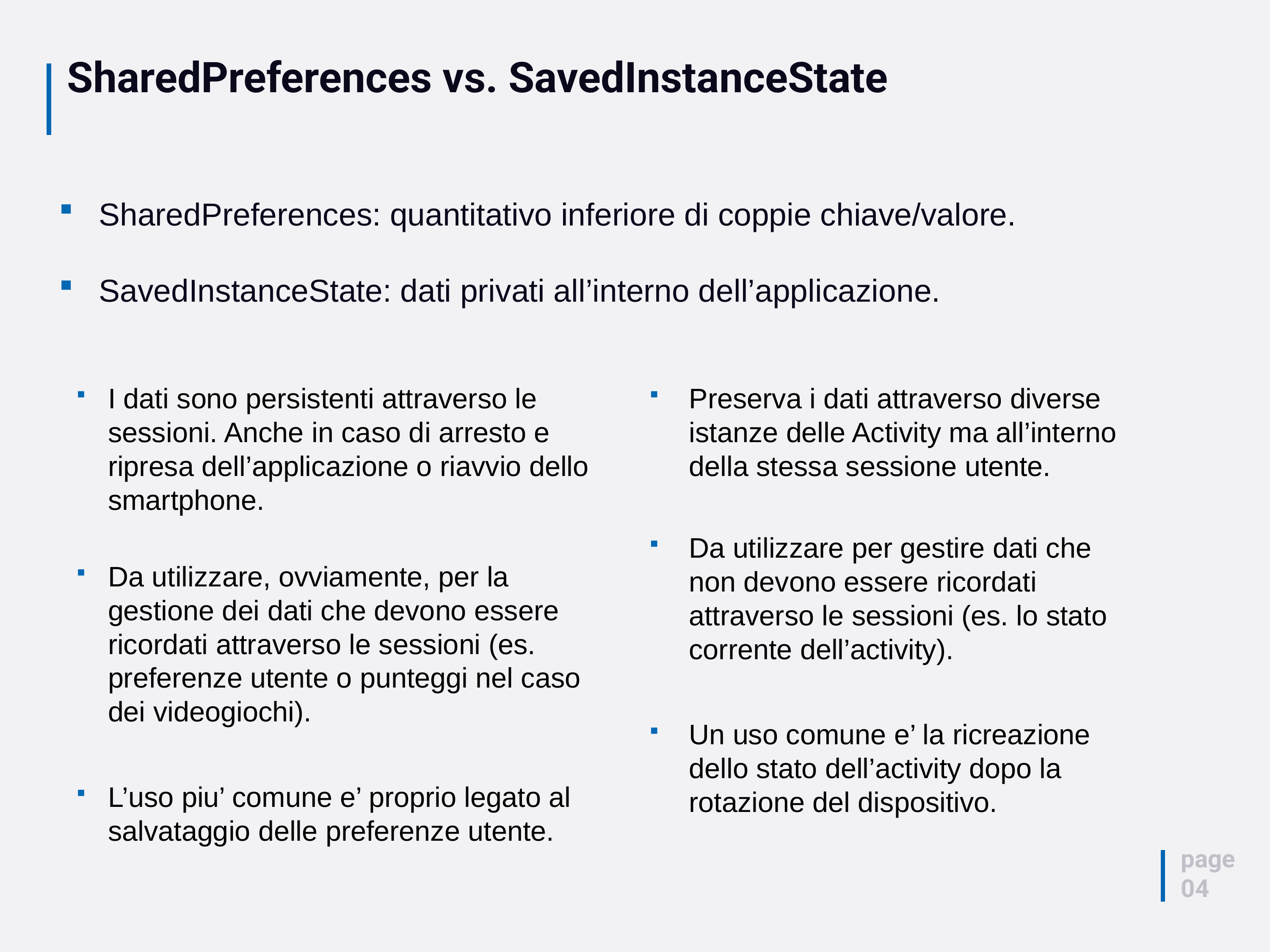

# SharedPreferences vs. SavedInstanceState
SharedPreferences: quantitativo inferiore di coppie chiave/valore.

SavedInstanceState: dati privati all’interno dell’applicazione.

I dati sono persistenti attraverso le sessioni. Anche in caso di arresto e ripresa dell’applicazione o riavvio dello smartphone.

Da utilizzare, ovviamente, per la gestione dei dati che devono essere ricordati attraverso le sessioni (es. preferenze utente o punteggi nel caso dei videogiochi).

L’uso piu’ comune e’ proprio legato al salvataggio delle preferenze utente.
Preserva i dati attraverso diverse istanze delle Activity ma all’interno della stessa sessione utente.

Da utilizzare per gestire dati che non devono essere ricordati attraverso le sessioni (es. lo stato corrente dell’activity).

Un uso comune e’ la ricreazione dello stato dell’activity dopo la rotazione del dispositivo.
page
04